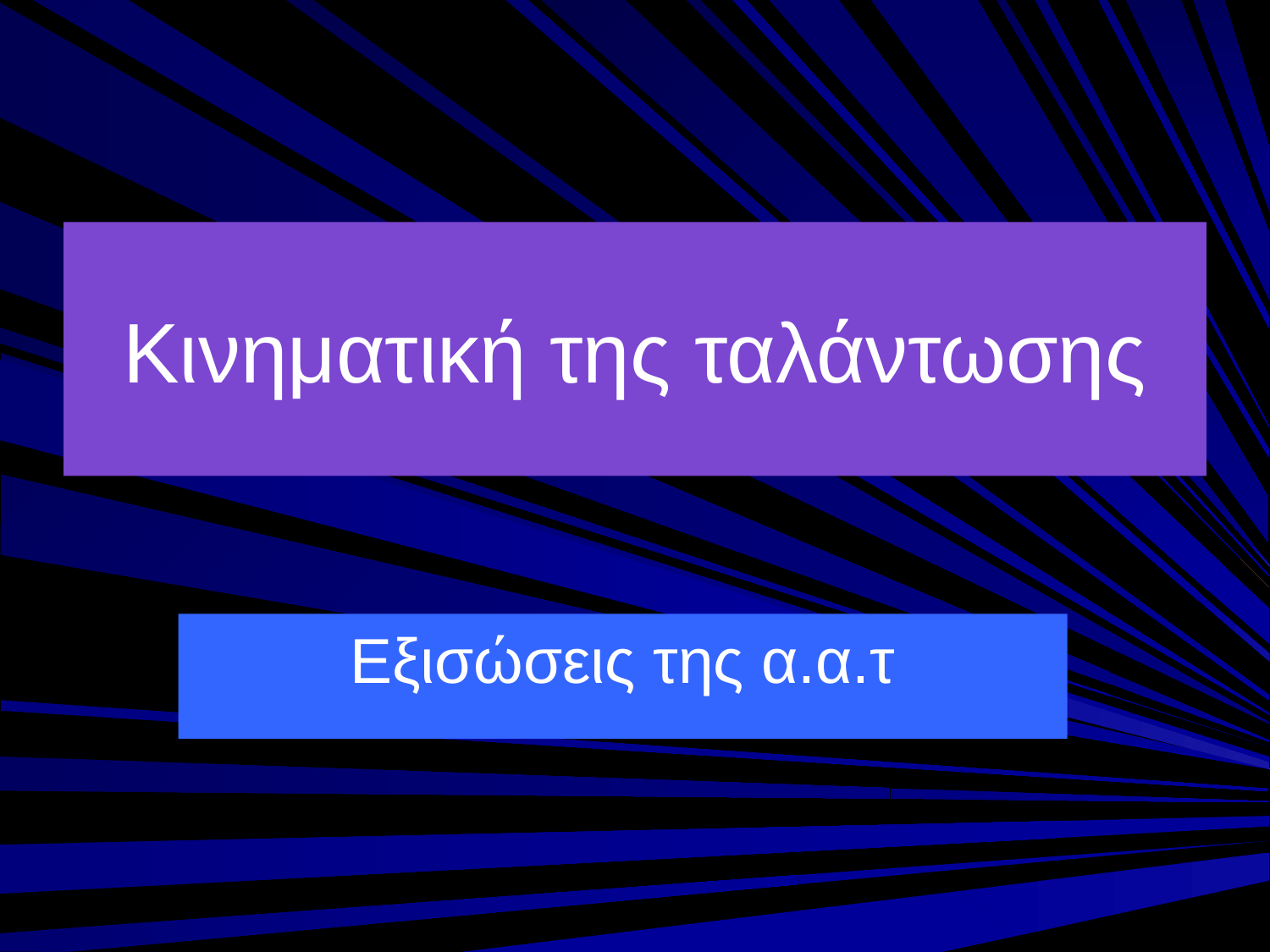

# Κινηματική της ταλάντωσης
Εξισώσεις της α.α.τ